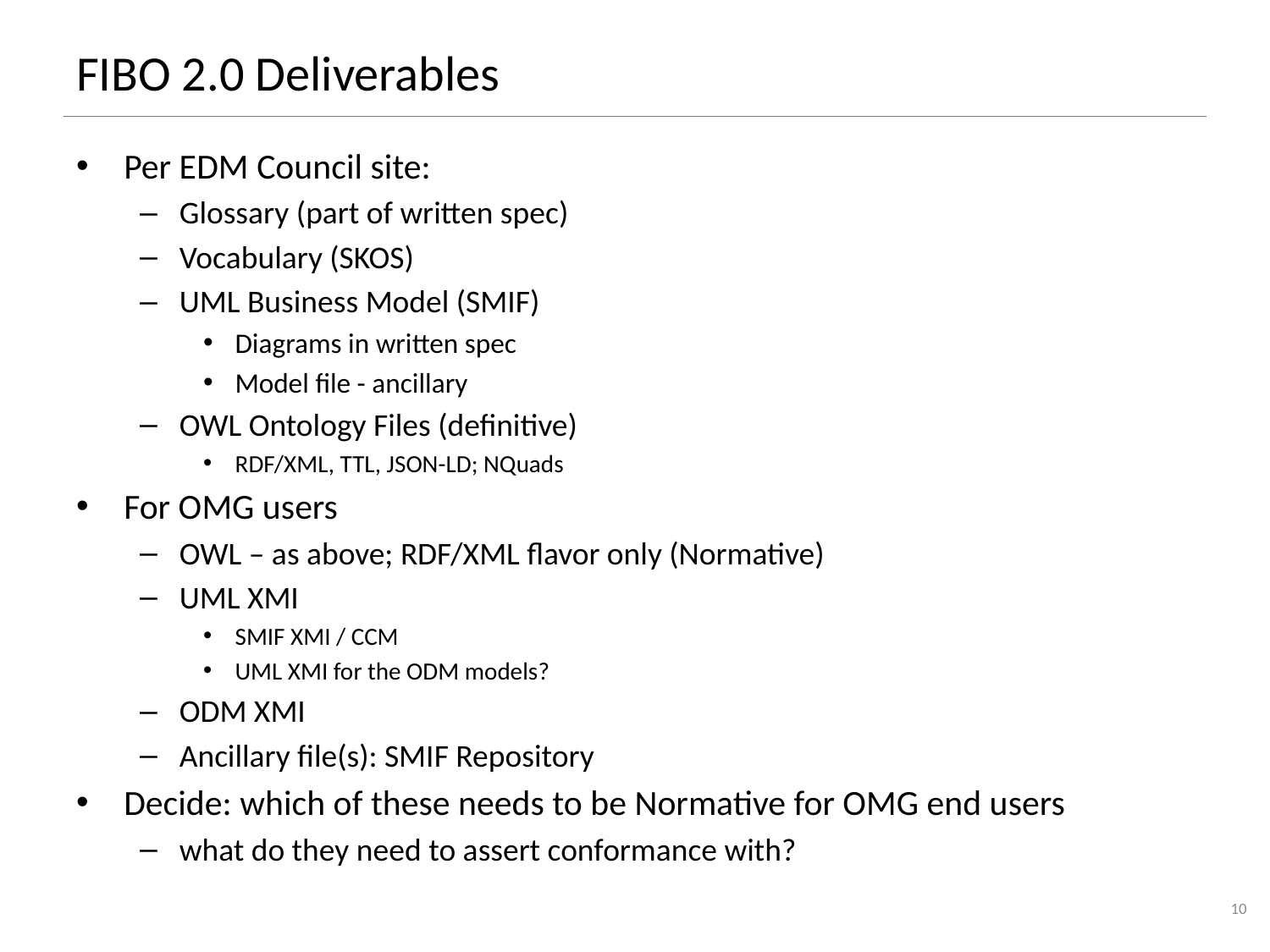

# FIBO 2.0 Deliverables
Per EDM Council site:
Glossary (part of written spec)
Vocabulary (SKOS)
UML Business Model (SMIF)
Diagrams in written spec
Model file - ancillary
OWL Ontology Files (definitive)
RDF/XML, TTL, JSON-LD; NQuads
For OMG users
OWL – as above; RDF/XML flavor only (Normative)
UML XMI
SMIF XMI / CCM
UML XMI for the ODM models?
ODM XMI
Ancillary file(s): SMIF Repository
Decide: which of these needs to be Normative for OMG end users
what do they need to assert conformance with?
10